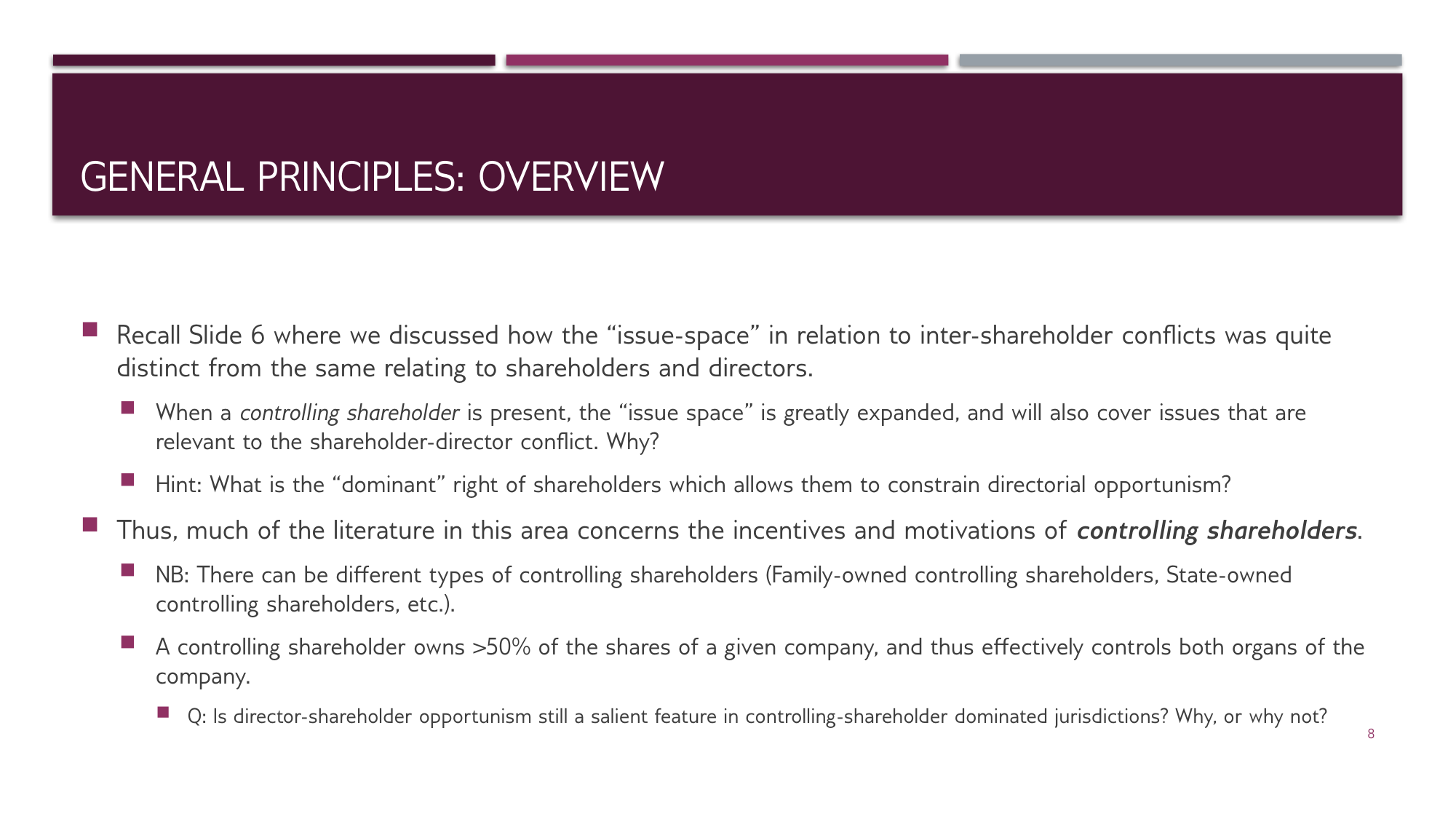

# General principles: overview
Recall Slide 6 where we discussed how the “issue-space” in relation to inter-shareholder conflicts was quite distinct from the same relating to shareholders and directors.
When a controlling shareholder is present, the “issue space” is greatly expanded, and will also cover issues that are relevant to the shareholder-director conflict. Why?
Hint: What is the “dominant” right of shareholders which allows them to constrain directorial opportunism?
Thus, much of the literature in this area concerns the incentives and motivations of controlling shareholders.
NB: There can be different types of controlling shareholders (Family-owned controlling shareholders, State-owned controlling shareholders, etc.).
A controlling shareholder owns >50% of the shares of a given company, and thus effectively controls both organs of the company.
Q: Is director-shareholder opportunism still a salient feature in controlling-shareholder dominated jurisdictions? Why, or why not?
8